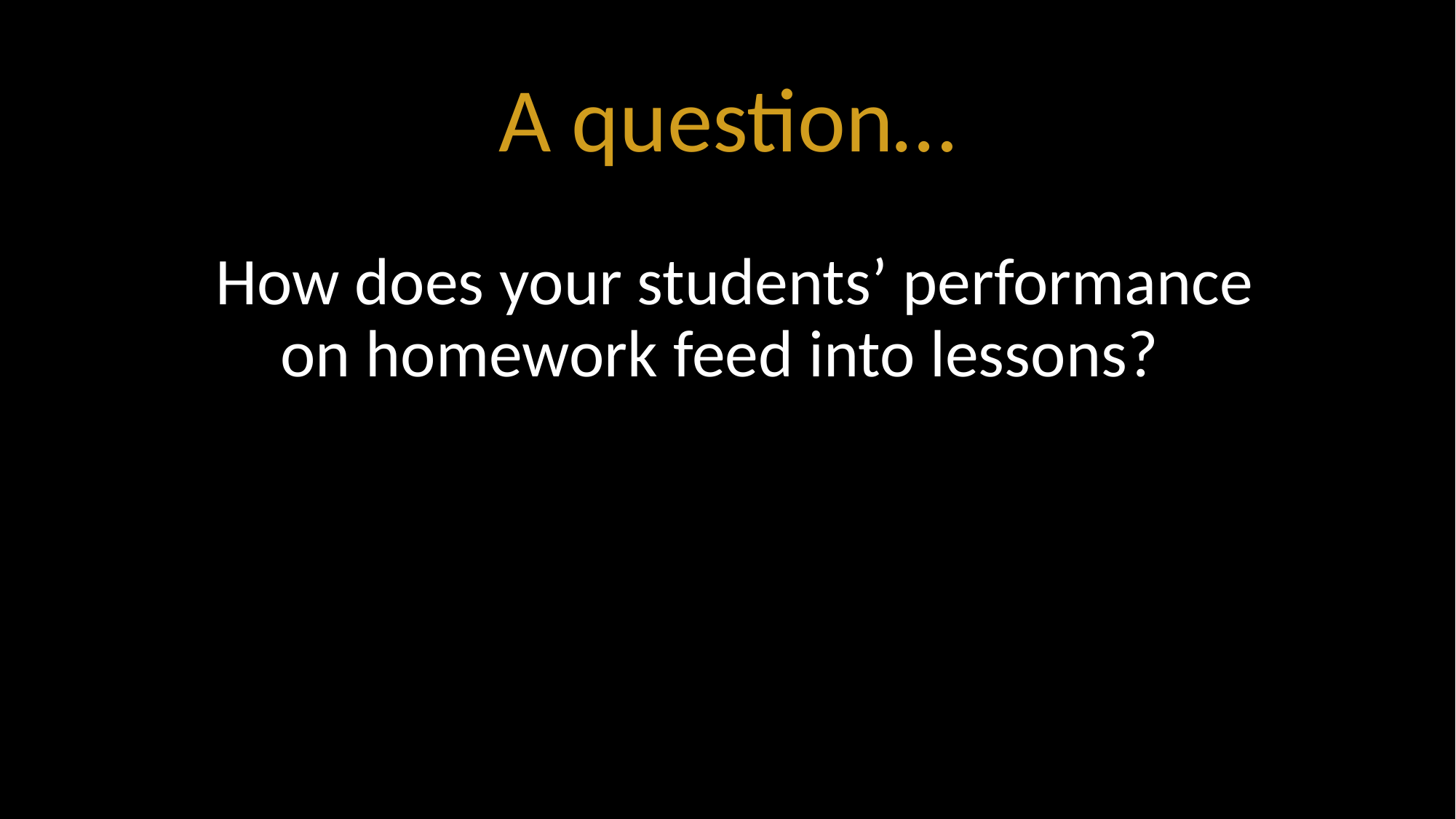

# A question…
 How does your students’ performance on homework feed into lessons?